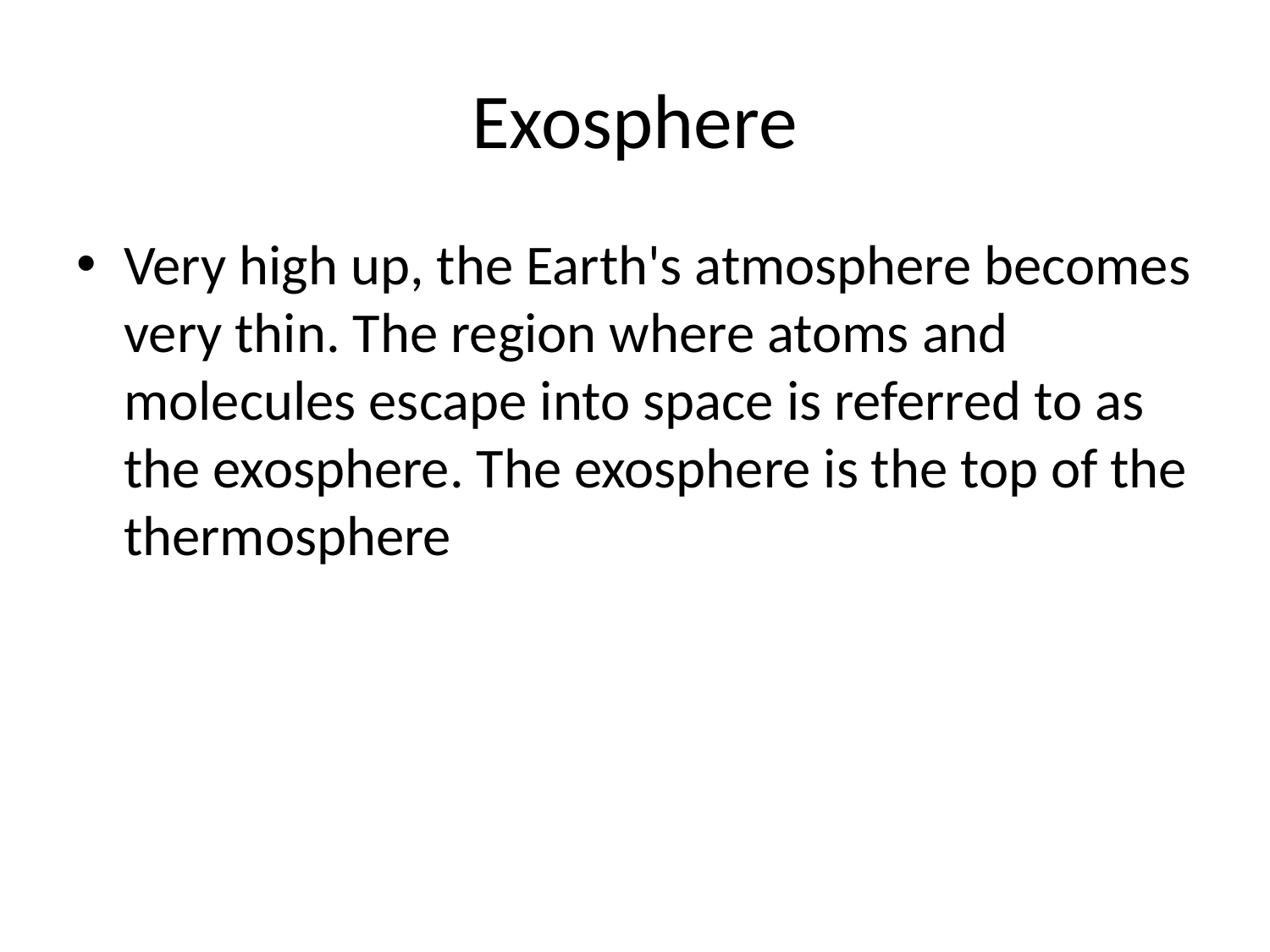

# Exosphere
Very high up, the Earth's atmosphere becomes very thin. The region where atoms and molecules escape into space is referred to as the exosphere. The exosphere is the top of the thermosphere